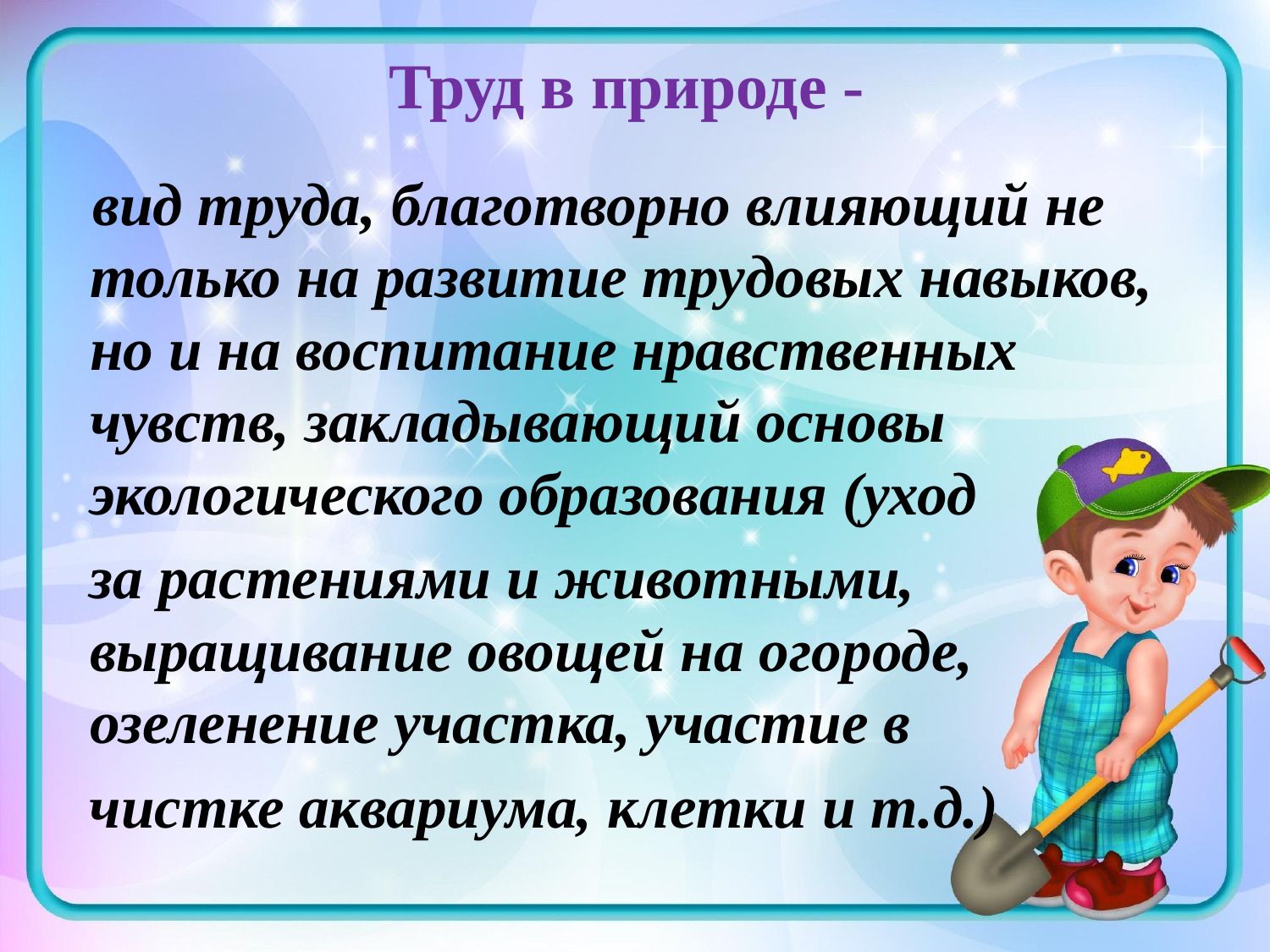

# Труд в природе -
    вид труда, благотворно влияющий не только на развитие трудовых навыков, но и на воспитание нравственных чувств, закладывающий основы экологического образования (уход
   за растениями и животными, выращивание овощей на огороде, озеленение участка, участие в
   чистке аквариума, клетки и т.д.)